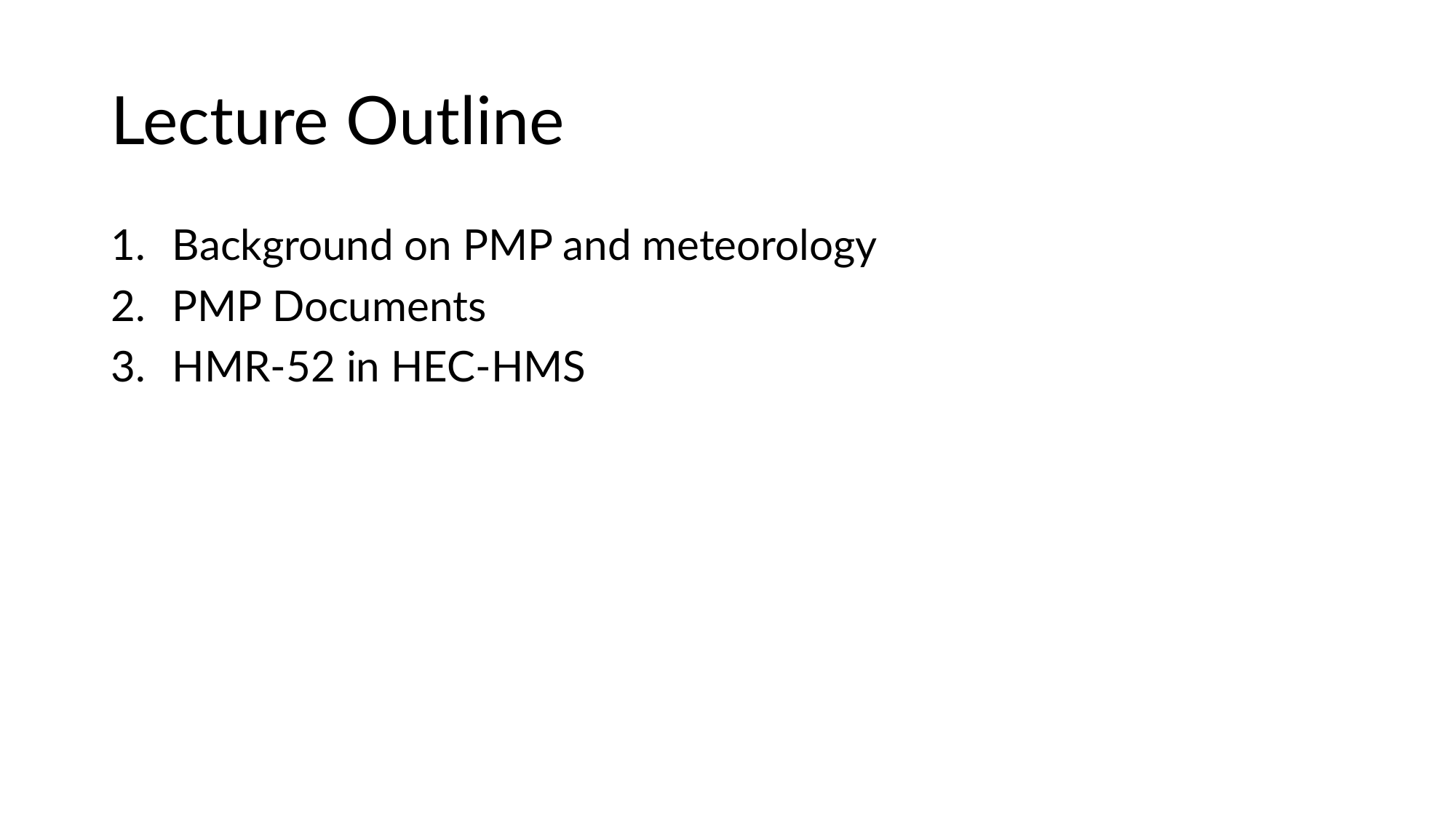

# Lecture Outline
Background on PMP and meteorology
PMP Documents
HMR-52 in HEC-HMS